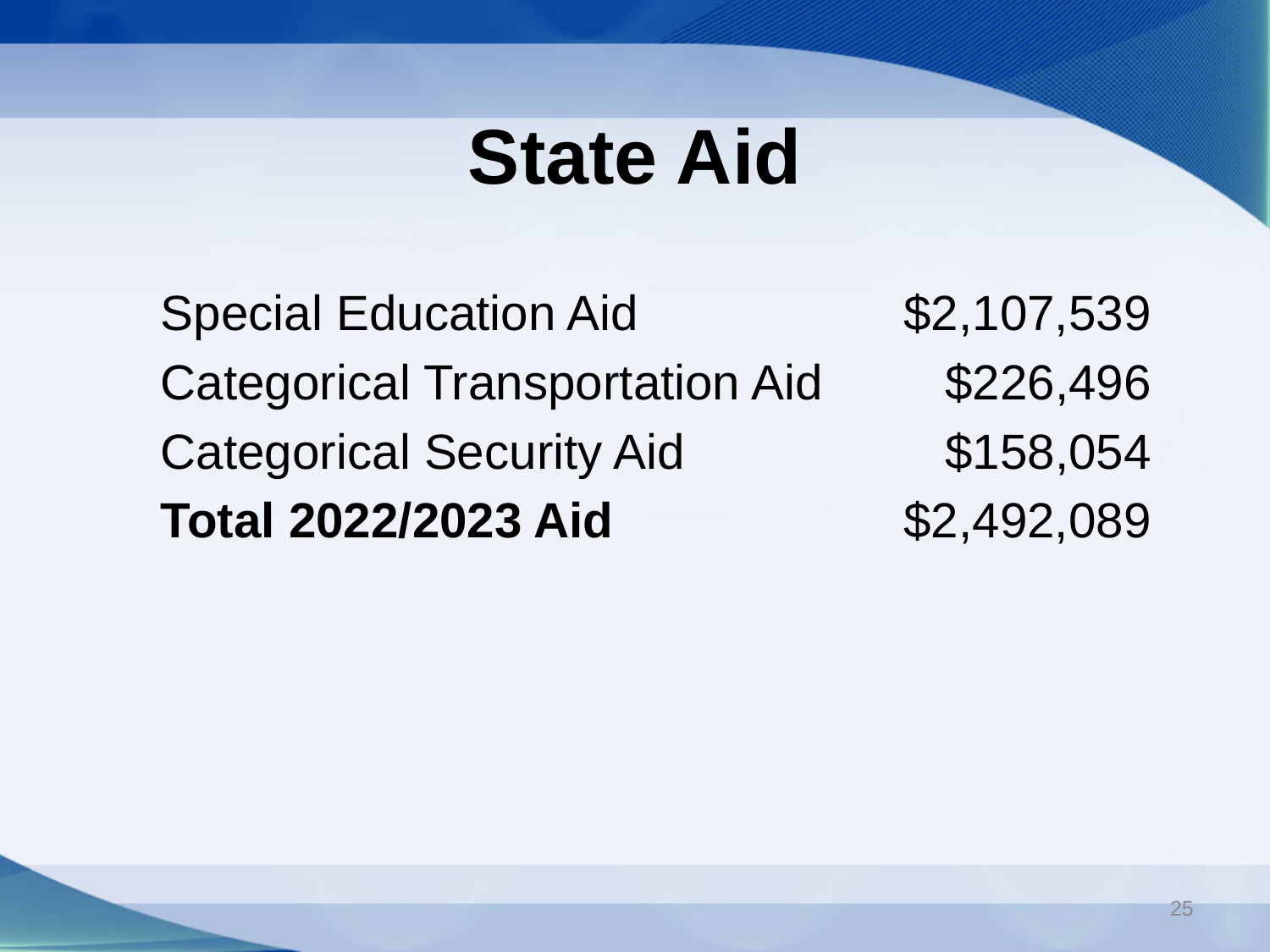

# State Aid
Special Education Aid
Categorical Transportation Aid
Categorical Security Aid
Total 2022/2023 Aid

$2,107,539
$226,496
$158,054
$2,492,089

25